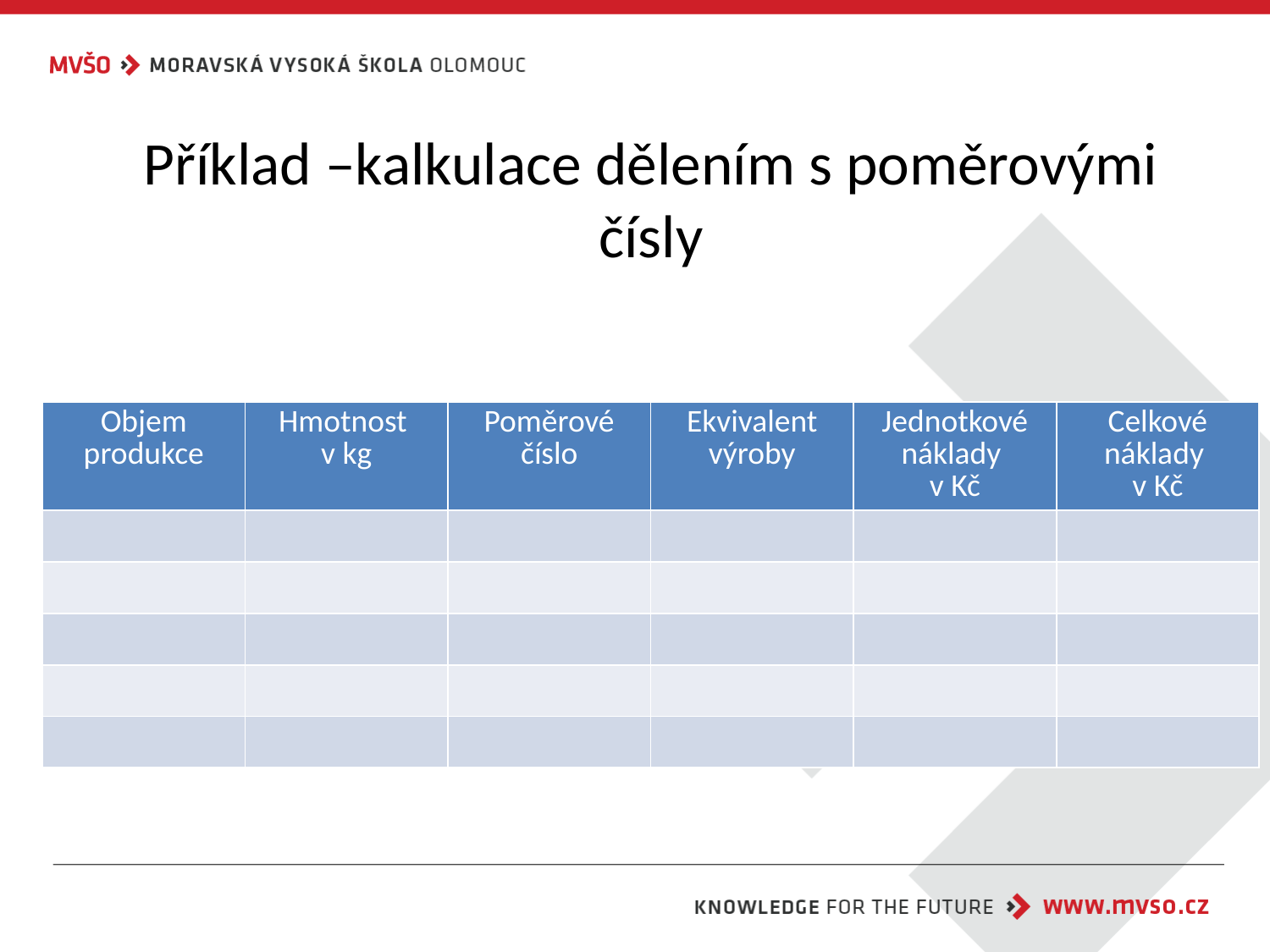

# Příklad –kalkulace dělením s poměrovými čísly
| Objem produkce | Hmotnost v kg | Poměrové číslo | Ekvivalent výroby | Jednotkové náklady v Kč | Celkové náklady v Kč |
| --- | --- | --- | --- | --- | --- |
|  |  |  |  |  |  |
|  |  |  |  |  |  |
|  |  |  |  |  |  |
|  |  |  |  |  |  |
|  |  |  |  |  |  |